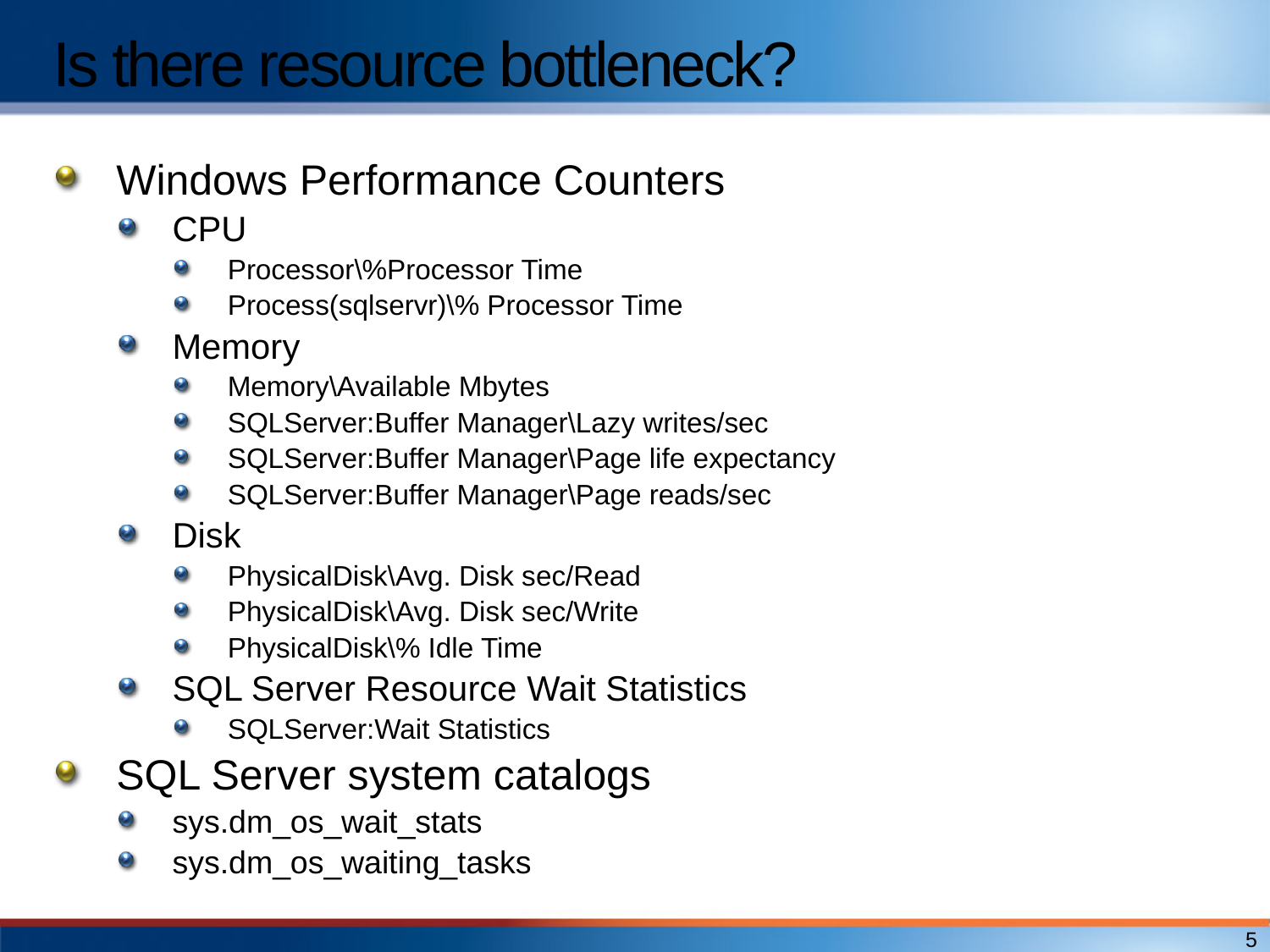

# Is there resource bottleneck?
Windows Performance Counters
CPU
Processor\%Processor Time
Process(sqlservr)\% Processor Time
Memory
Memory\Available Mbytes
SQLServer:Buffer Manager\Lazy writes/sec
SQLServer:Buffer Manager\Page life expectancy
SQLServer:Buffer Manager\Page reads/sec
Disk
PhysicalDisk\Avg. Disk sec/Read
PhysicalDisk\Avg. Disk sec/Write
PhysicalDisk\% Idle Time
SQL Server Resource Wait Statistics
SQLServer:Wait Statistics
SQL Server system catalogs
sys.dm_os_wait_stats
sys.dm_os_waiting_tasks
5